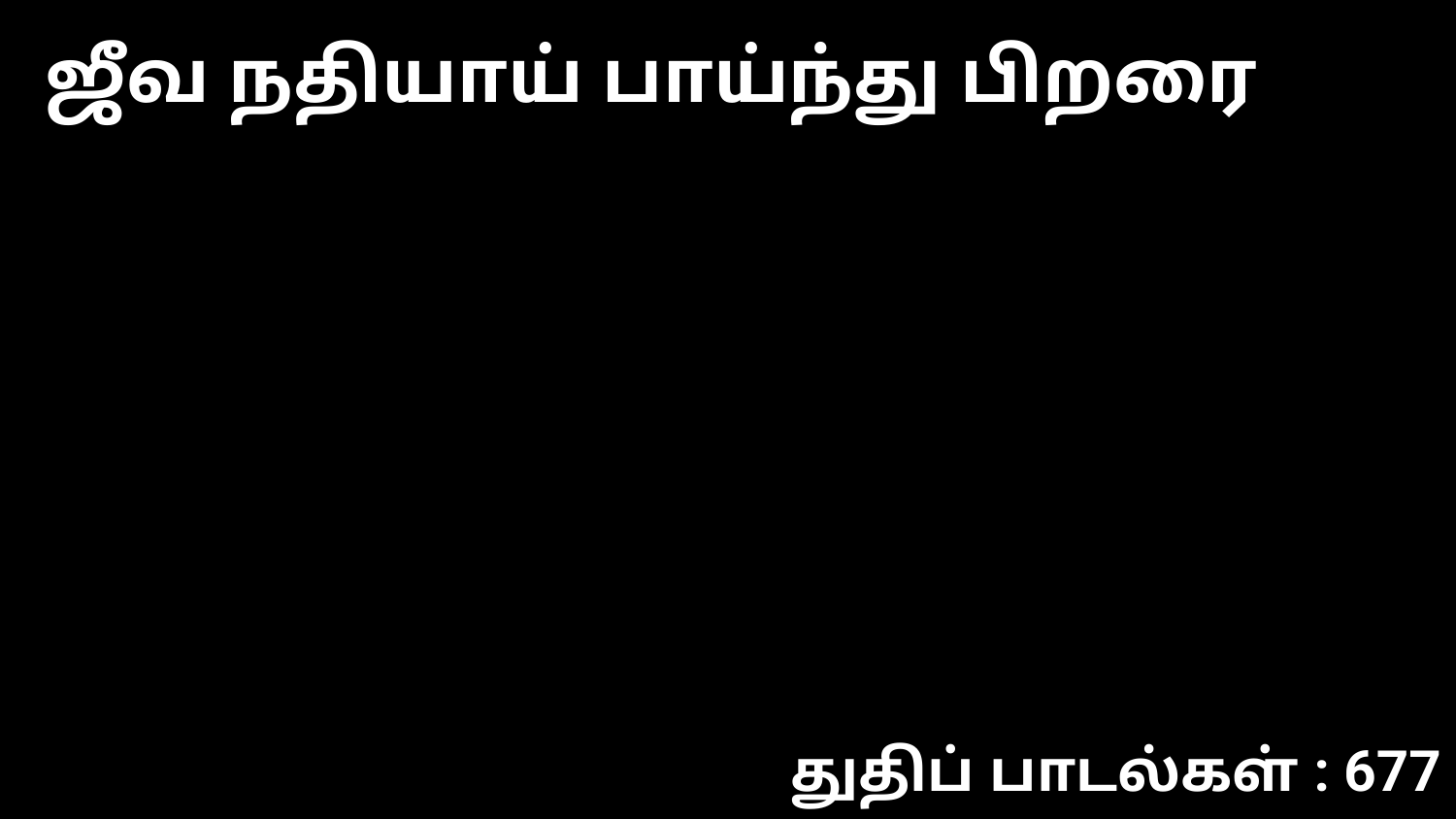

ஜீவ நதியாய் பாய்ந்து பிறரை
துதிப் பாடல்கள் : 677